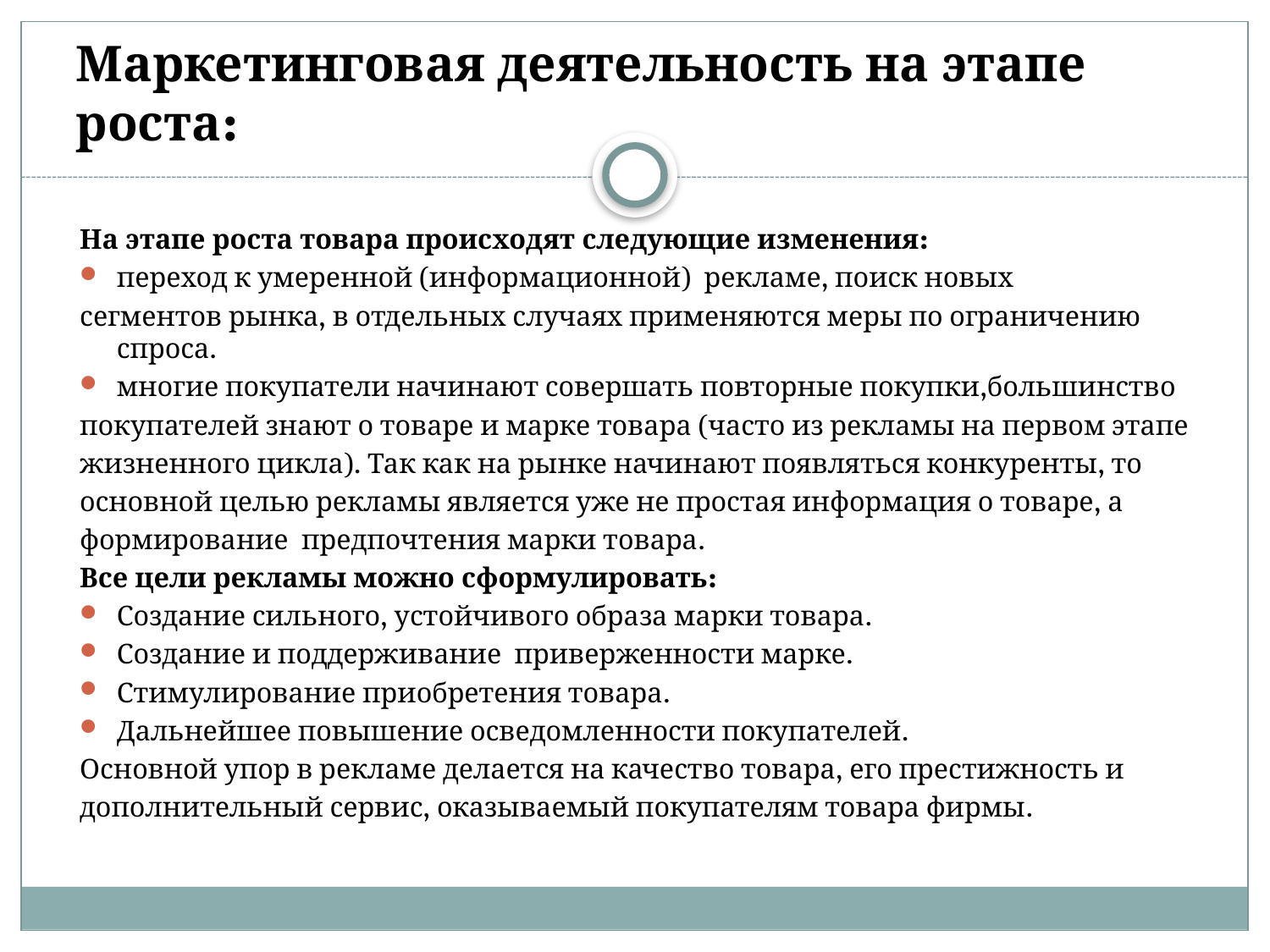

# Маркетинговая деятельность на этапе роста:
На этапе роста товара происходят следующие изменения:
переход к умеренной (информационной)  рекламе, поиск новых
сегментов рынка, в отдельных случаях применяются меры по ограничению спроса.
многие покупатели начинают совершать повторные покупки,большинство
покупателей знают о товаре и марке товара (часто из рекламы на первом этапе
жизненного цикла). Так как на рынке начинают появляться конкуренты, то
основной целью рекламы является уже не простая информация о товаре, а
формирование  предпочтения марки товара.
Все цели рекламы можно сформулировать:
Создание сильного, устойчивого образа марки товара.
Создание и поддерживание  приверженности марке.
Стимулирование приобретения товара.
Дальнейшее повышение осведомленности покупателей.
Основной упор в рекламе делается на качество товара, его престижность и
дополнительный сервис, оказываемый покупателям товара фирмы.